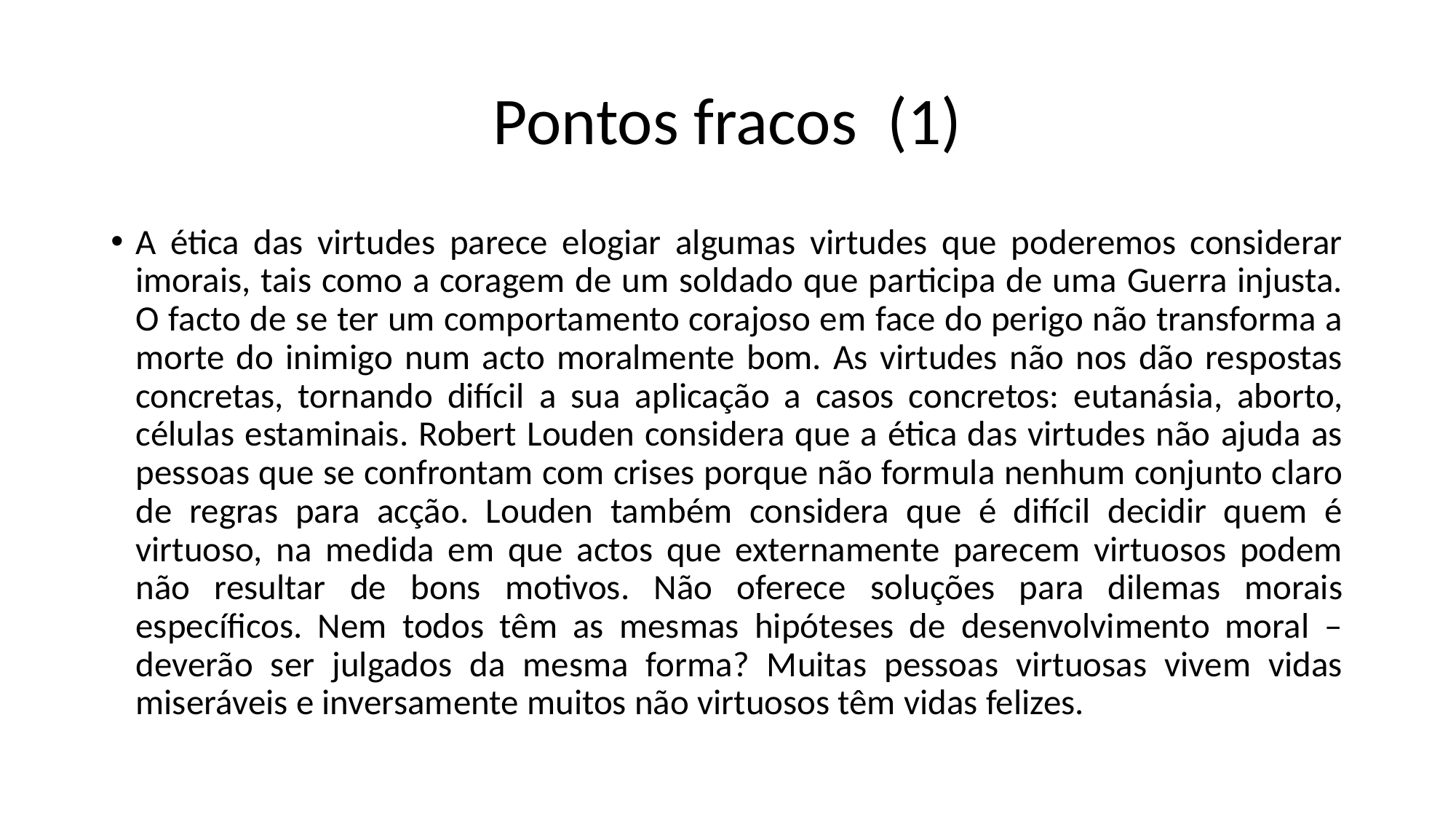

# Pontos fracos  (1)
A ética das virtudes parece elogiar algumas virtudes que poderemos considerar imorais, tais como a coragem de um soldado que participa de uma Guerra injusta. O facto de se ter um comportamento corajoso em face do perigo não transforma a morte do inimigo num acto moralmente bom. As virtudes não nos dão respostas concretas, tornando difícil a sua aplicação a casos concretos: eutanásia, aborto, células estaminais. Robert Louden considera que a ética das virtudes não ajuda as pessoas que se confrontam com crises porque não formula nenhum conjunto claro de regras para acção. Louden também considera que é difícil decidir quem é virtuoso, na medida em que actos que externamente parecem virtuosos podem não resultar de bons motivos. Não oferece soluções para dilemas morais específicos. Nem todos têm as mesmas hipóteses de desenvolvimento moral – deverão ser julgados da mesma forma? Muitas pessoas virtuosas vivem vidas miseráveis e inversamente muitos não virtuosos têm vidas felizes.